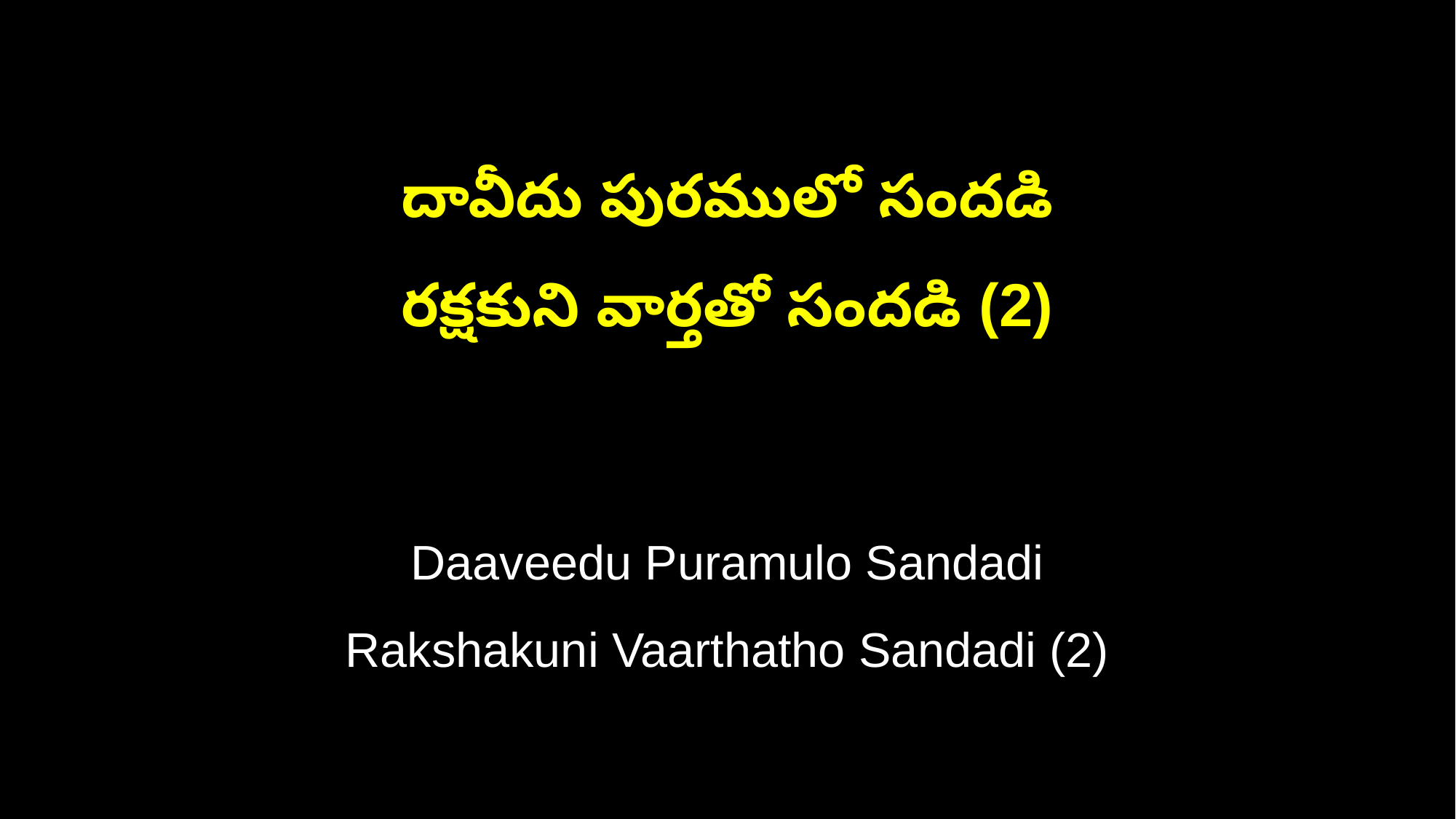

దావీదు పురములో సందడి
రక్షకుని వార్తతో సందడి (2)
Daaveedu Puramulo Sandadi
Rakshakuni Vaarthatho Sandadi (2)